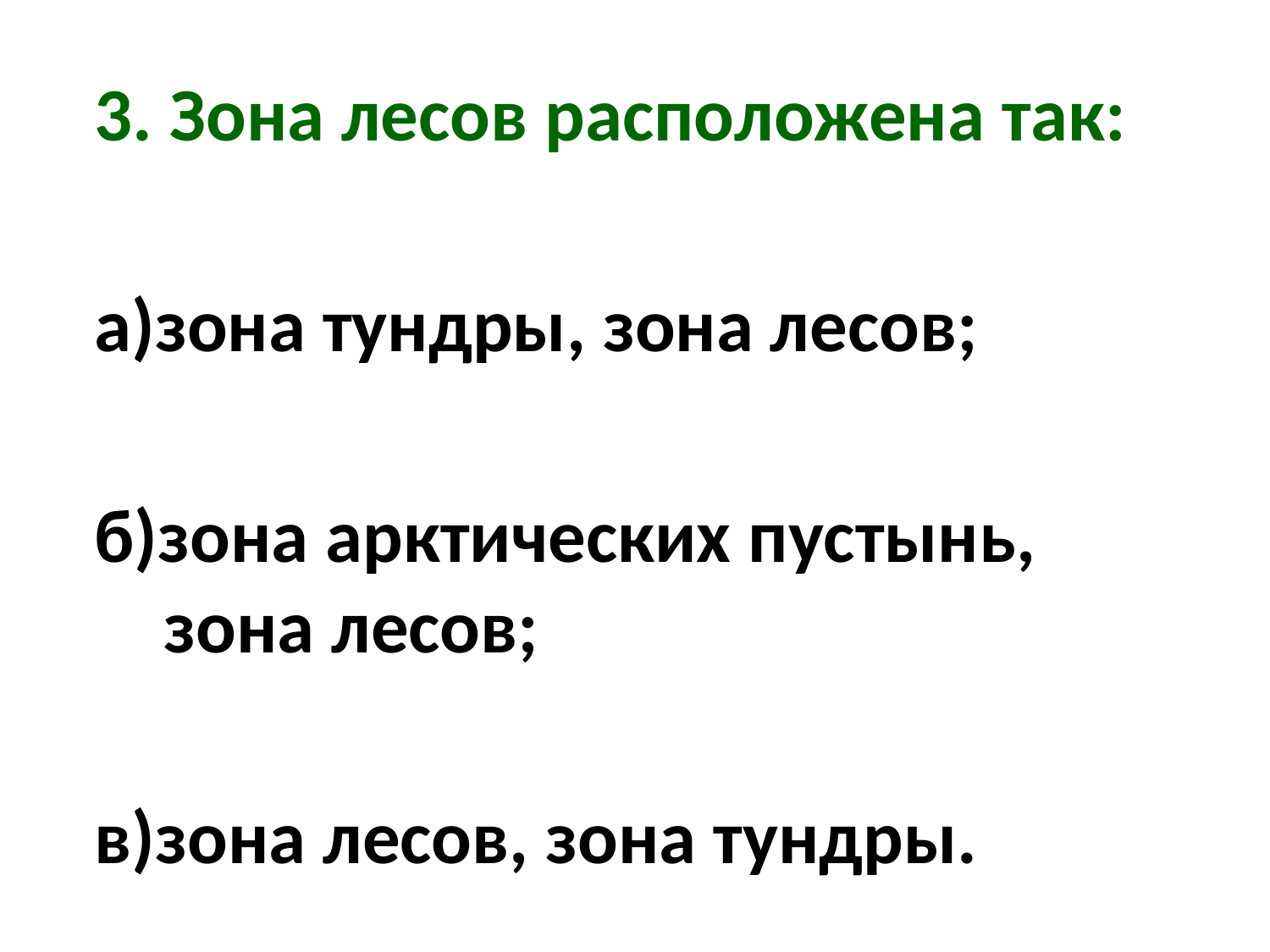

3. Зона лесов расположена так:

а)зона тундры, зона лесов;

б)зона арктических пустынь, зона лесов;

в)зона лесов, зона тундры.